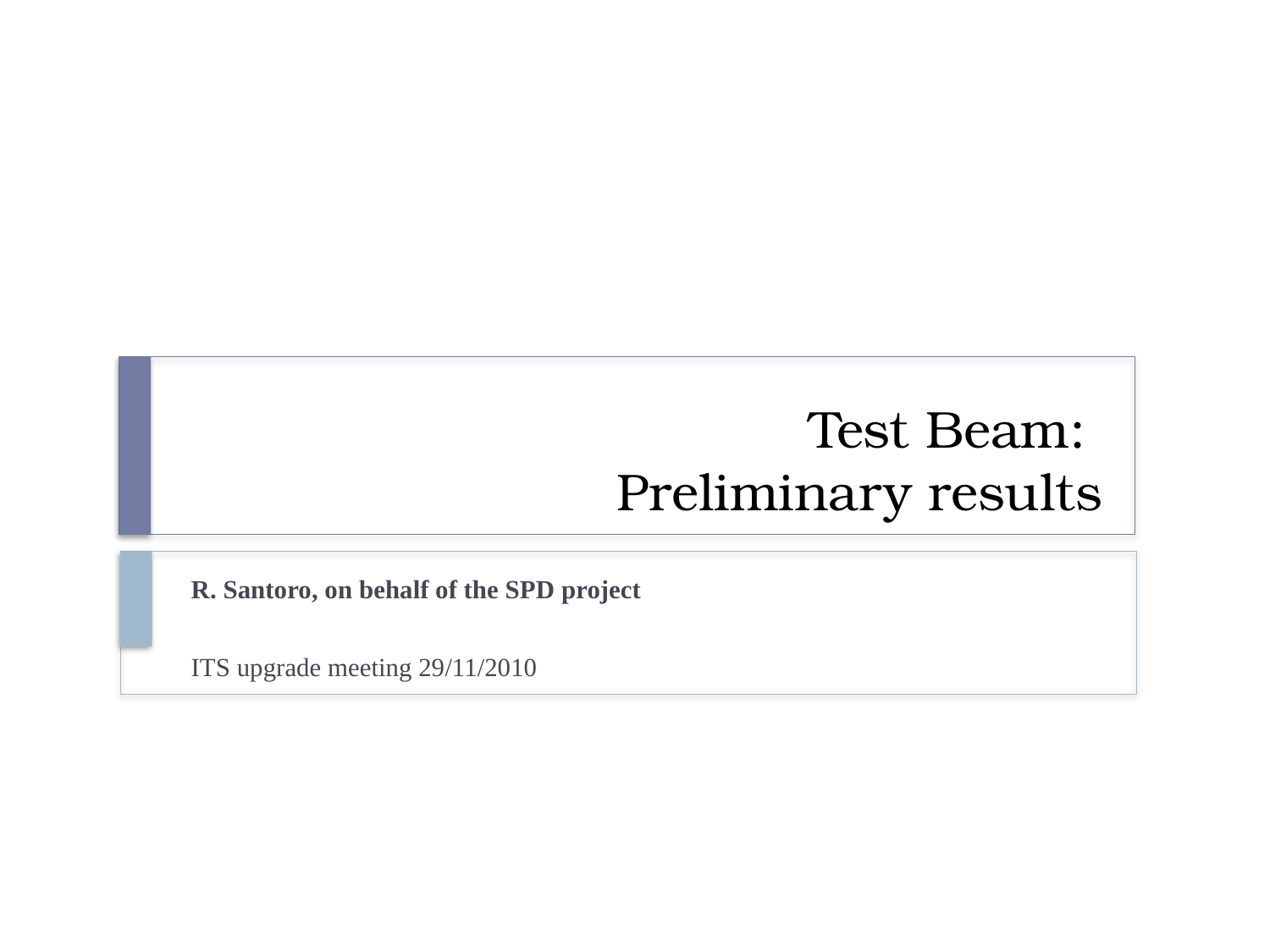

# Test Beam: Preliminary results
R. Santoro, on behalf of the SPD project

ITS upgrade meeting 29/11/2010